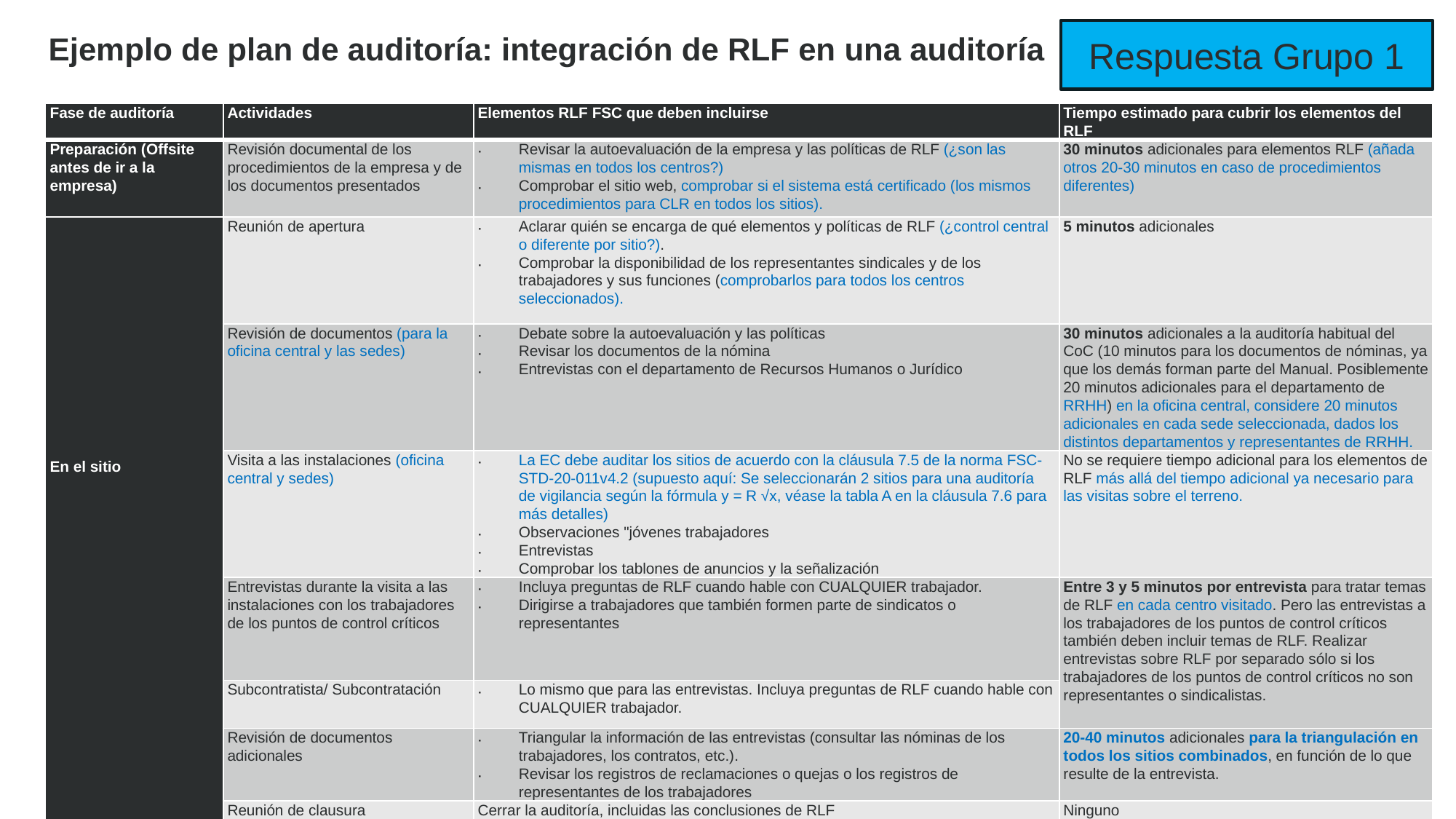

Respuesta Grupo 1
Ejemplo de plan de auditoría: integración de RLF en una auditoría
| Fase de auditoría | Actividades | Elementos RLF FSC que deben incluirse | Tiempo estimado para cubrir los elementos del RLF |
| --- | --- | --- | --- |
| Preparación (Offsite antes de ir a la empresa) | Revisión documental de los procedimientos de la empresa y de los documentos presentados | Revisar la autoevaluación de la empresa y las políticas de RLF (¿son las mismas en todos los centros?) Comprobar el sitio web, comprobar si el sistema está certificado (los mismos procedimientos para CLR en todos los sitios). | 30 minutos adicionales para elementos RLF (añada otros 20-30 minutos en caso de procedimientos diferentes) |
| En el sitio | Reunión de apertura | Aclarar quién se encarga de qué elementos y políticas de RLF (¿control central o diferente por sitio?). Comprobar la disponibilidad de los representantes sindicales y de los trabajadores y sus funciones (comprobarlos para todos los centros seleccionados). | 5 minutos adicionales |
|  | Revisión de documentos (para la oficina central y las sedes) | Debate sobre la autoevaluación y las políticas Revisar los documentos de la nómina Entrevistas con el departamento de Recursos Humanos o Jurídico | 30 minutos adicionales a la auditoría habitual del CoC (10 minutos para los documentos de nóminas, ya que los demás forman parte del Manual. Posiblemente 20 minutos adicionales para el departamento de RRHH) en la oficina central, considere 20 minutos adicionales en cada sede seleccionada, dados los distintos departamentos y representantes de RRHH. |
|  | Visita a las instalaciones (oficina central y sedes) | La EC debe auditar los sitios de acuerdo con la cláusula 7.5 de la norma FSC-STD-20-011v4.2 (supuesto aquí: Se seleccionarán 2 sitios para una auditoría de vigilancia según la fórmula y = R √x, véase la tabla A en la cláusula 7.6 para más detalles) Observaciones "jóvenes trabajadores Entrevistas Comprobar los tablones de anuncios y la señalización | No se requiere tiempo adicional para los elementos de RLF más allá del tiempo adicional ya necesario para las visitas sobre el terreno. |
|  | Entrevistas durante la visita a las instalaciones con los trabajadores de los puntos de control críticos | Incluya preguntas de RLF cuando hable con CUALQUIER trabajador. Dirigirse a trabajadores que también formen parte de sindicatos o representantes | Entre 3 y 5 minutos por entrevista para tratar temas de RLF en cada centro visitado. Pero las entrevistas a los trabajadores de los puntos de control críticos también deben incluir temas de RLF. Realizar entrevistas sobre RLF por separado sólo si los trabajadores de los puntos de control críticos no son representantes o sindicalistas. |
|  | Subcontratista/ Subcontratación | Lo mismo que para las entrevistas. Incluya preguntas de RLF cuando hable con CUALQUIER trabajador. |  |
|  | Revisión de documentos adicionales | Triangular la información de las entrevistas (consultar las nóminas de los trabajadores, los contratos, etc.). Revisar los registros de reclamaciones o quejas o los registros de representantes de los trabajadores | 20-40 minutos adicionales para la triangulación en todos los sitios combinados, en función de lo que resulte de la entrevista. |
|  | Reunión de clausura | Cerrar la auditoría, incluidas las conclusiones de RLF | Ninguno |